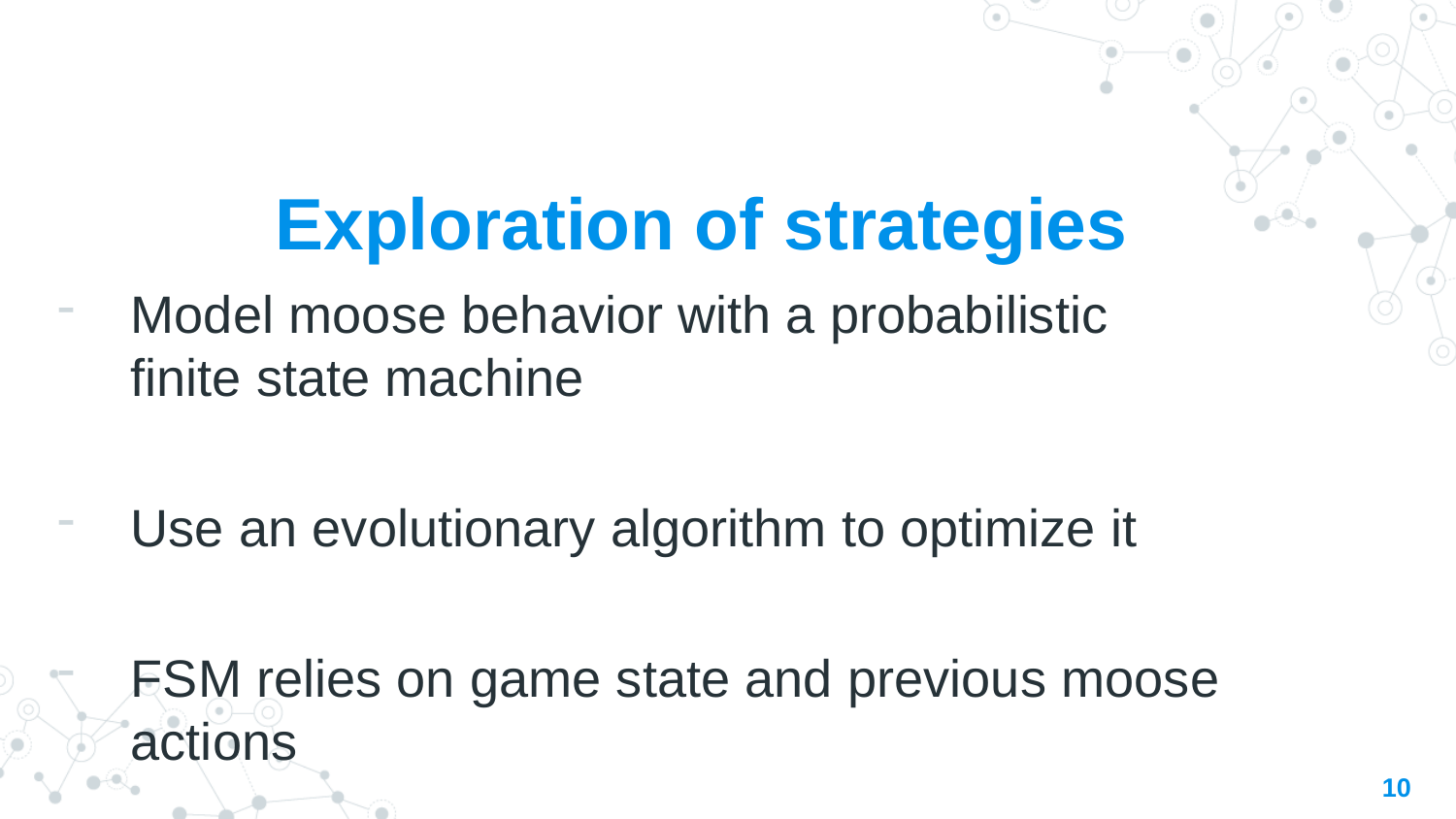

Exploration of strategies
Model moose behavior with a probabilistic
finite state machine

Use an evolutionary algorithm to optimize it

FSM relies on game state and previous moose actions
10